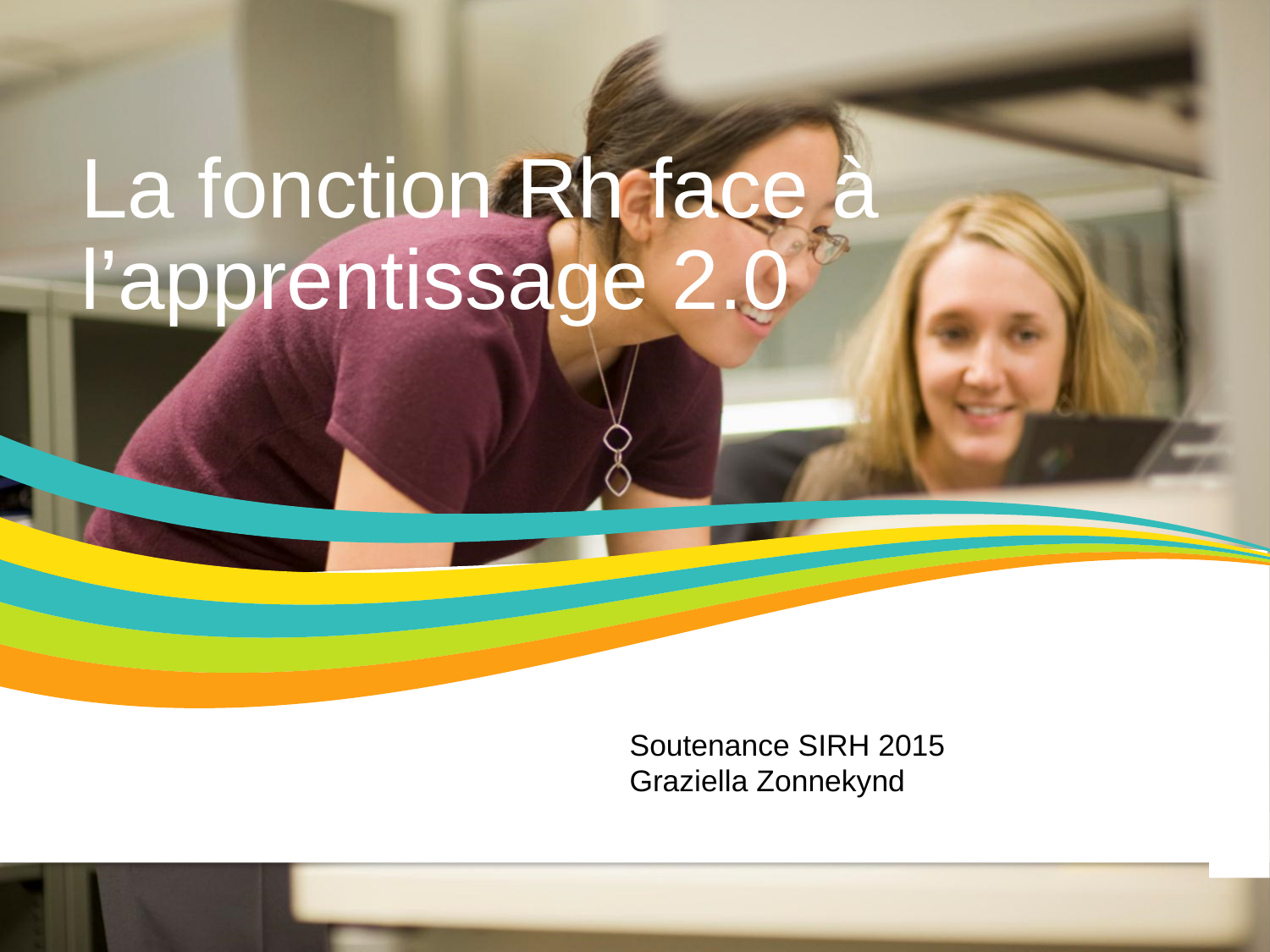

La fonction Rh face à l’apprentissage 2.0
Soutenance SIRH 2015
Graziella Zonnekynd